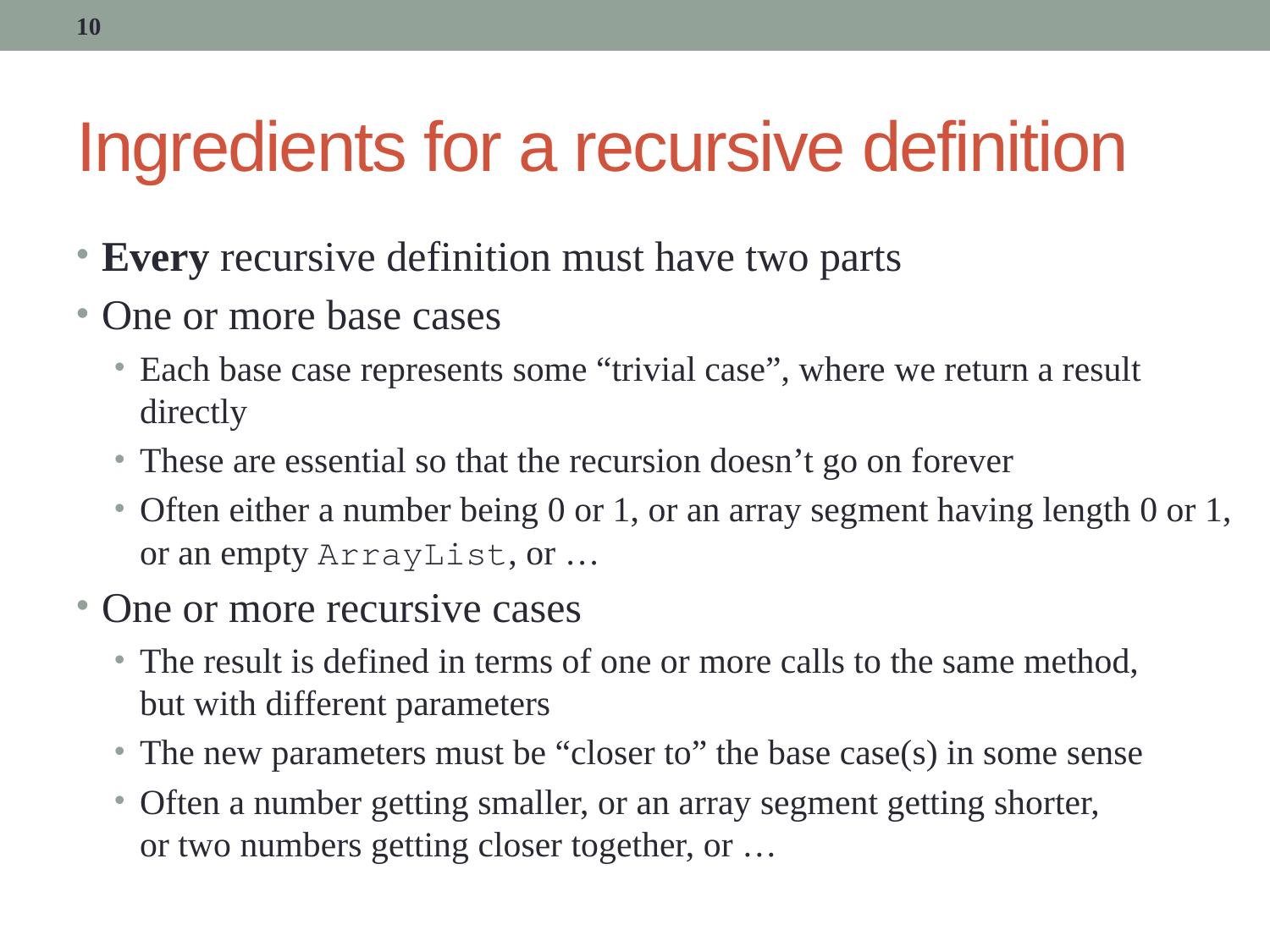

10
# Ingredients for a recursive definition
Every recursive definition must have two parts
One or more base cases
Each base case represents some “trivial case”, where we return a result directly
These are essential so that the recursion doesn’t go on forever
Often either a number being 0 or 1, or an array segment having length 0 or 1, or an empty ArrayList, or …
One or more recursive cases
The result is defined in terms of one or more calls to the same method,
but with different parameters
The new parameters must be “closer to” the base case(s) in some sense
Often a number getting smaller, or an array segment getting shorter,
or two numbers getting closer together, or …